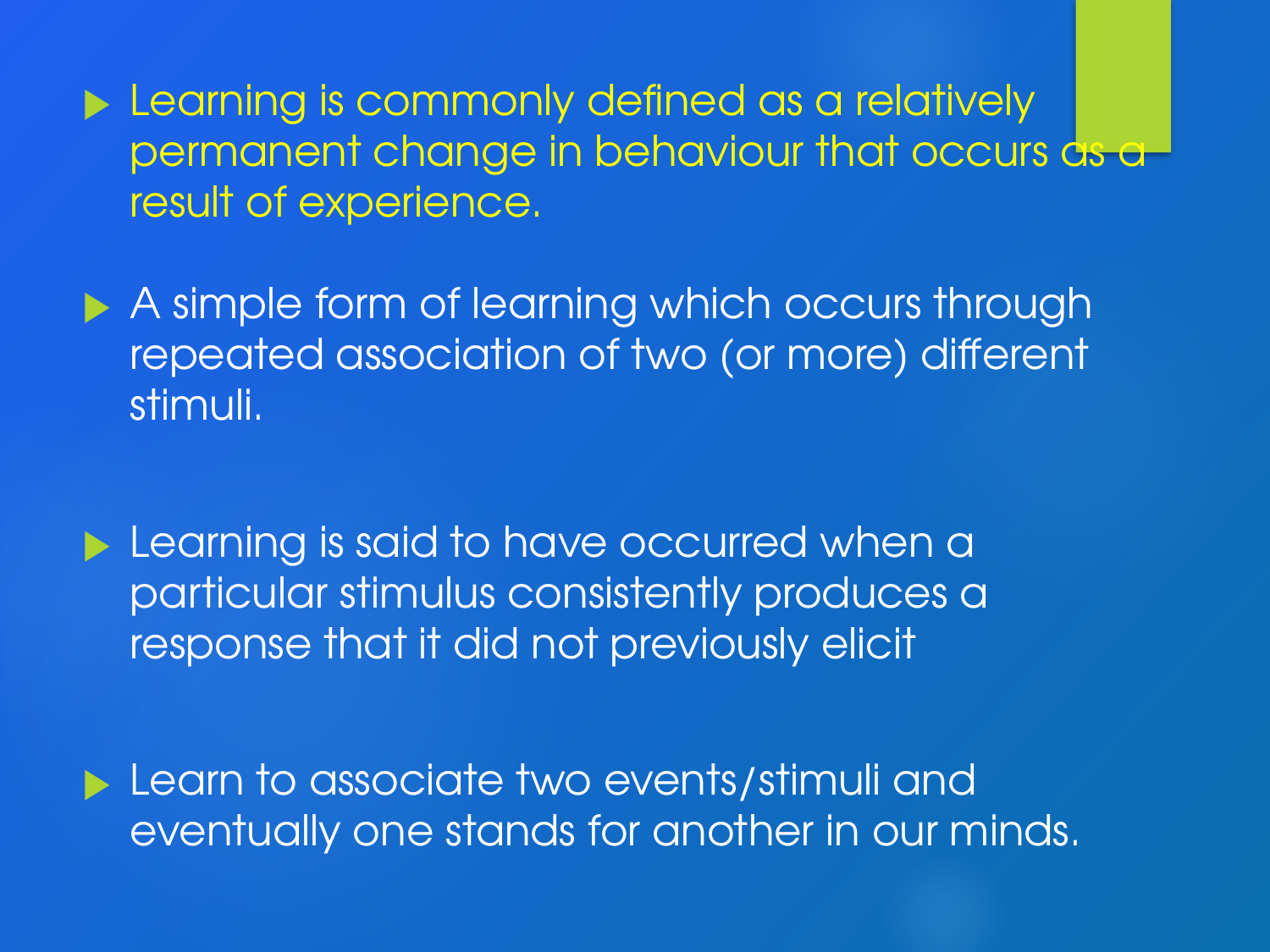

Learning is commonly defined as a relatively permanent change in behaviour that occurs as a result of experience.

A simple form of learning which occurs through repeated association of two (or more) different stimuli.

Learning is said to have occurred when a particular stimulus consistently produces a response that it did not previously elicit

Learn to associate two events/stimuli and eventually one stands for another in our minds.